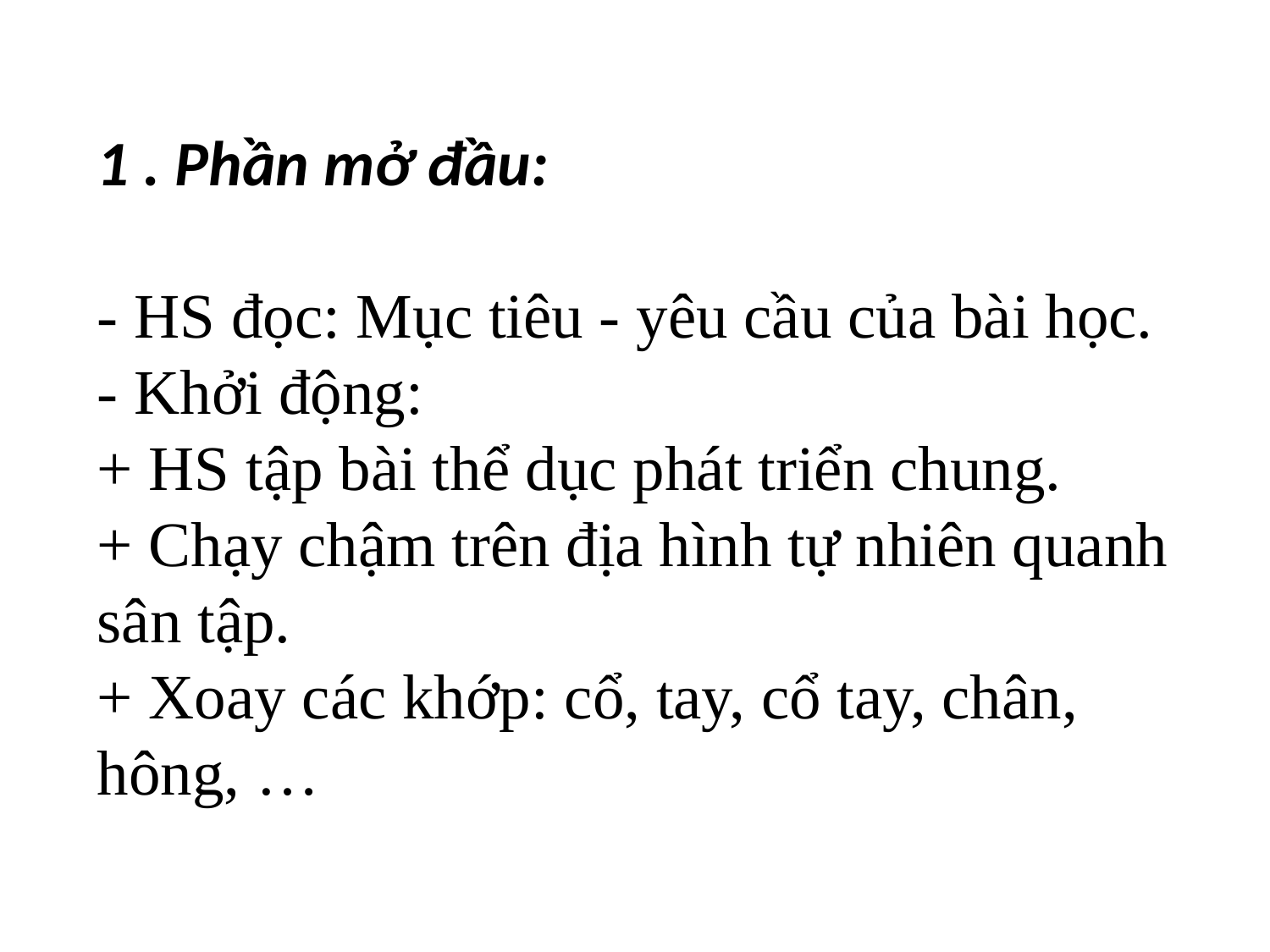

1 . Phần mở đầu:

- HS đọc: Mục tiêu - yêu cầu của bài học.
- Khởi động:
+ HS tập bài thể dục phát triển chung.
+ Chạy chậm trên địa hình tự nhiên quanh sân tập.
+ Xoay các khớp: cổ, tay, cổ tay, chân, hông, …